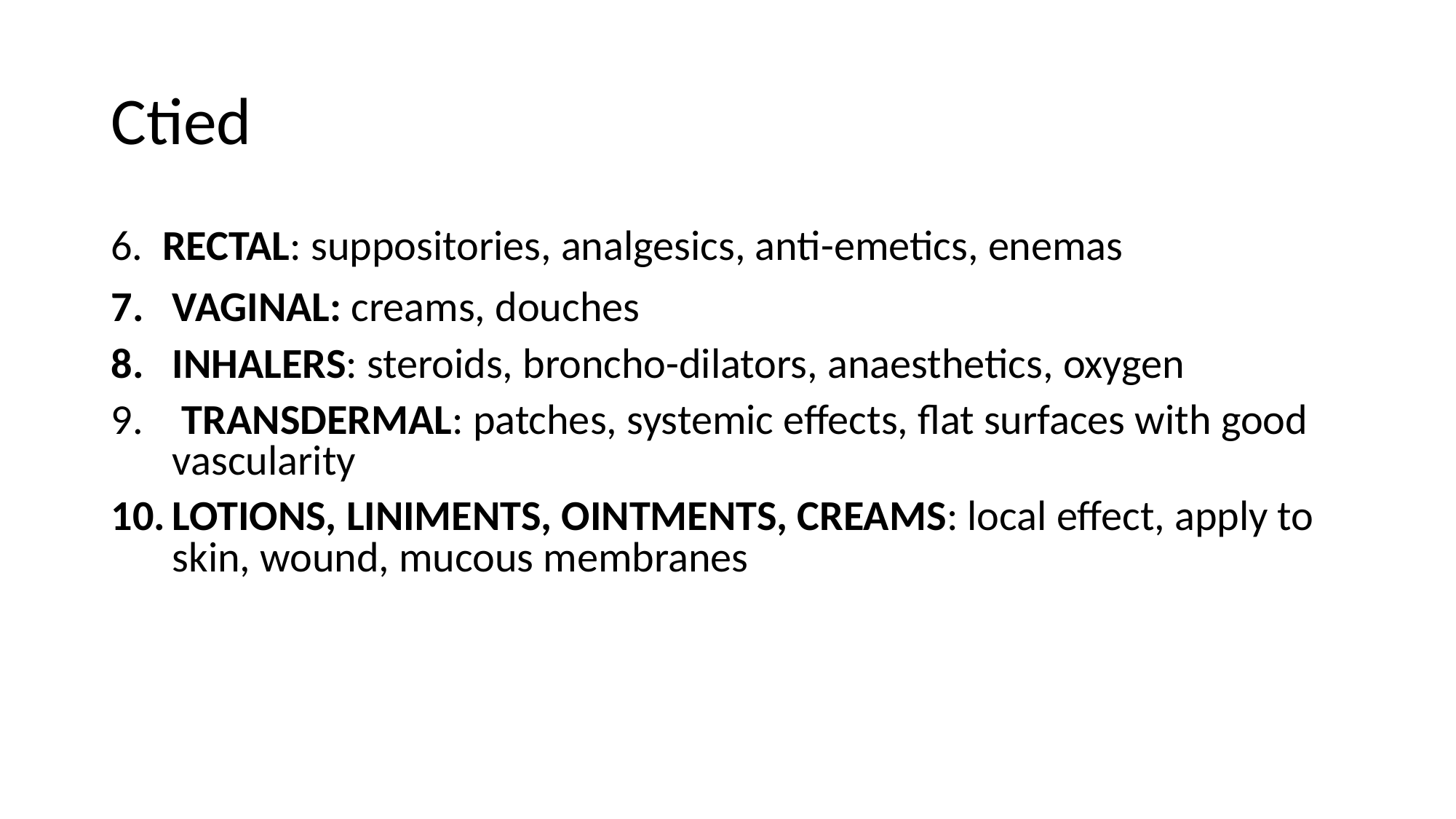

# Ctied
6.  RECTAL: suppositories, analgesics, anti-emetics, enemas
VAGINAL: creams, douches
INHALERS: steroids, broncho-dilators, anaesthetics, oxygen
 TRANSDERMAL: patches, systemic effects, flat surfaces with good vascularity
LOTIONS, LINIMENTS, OINTMENTS, CREAMS: local effect, apply to skin, wound, mucous membranes